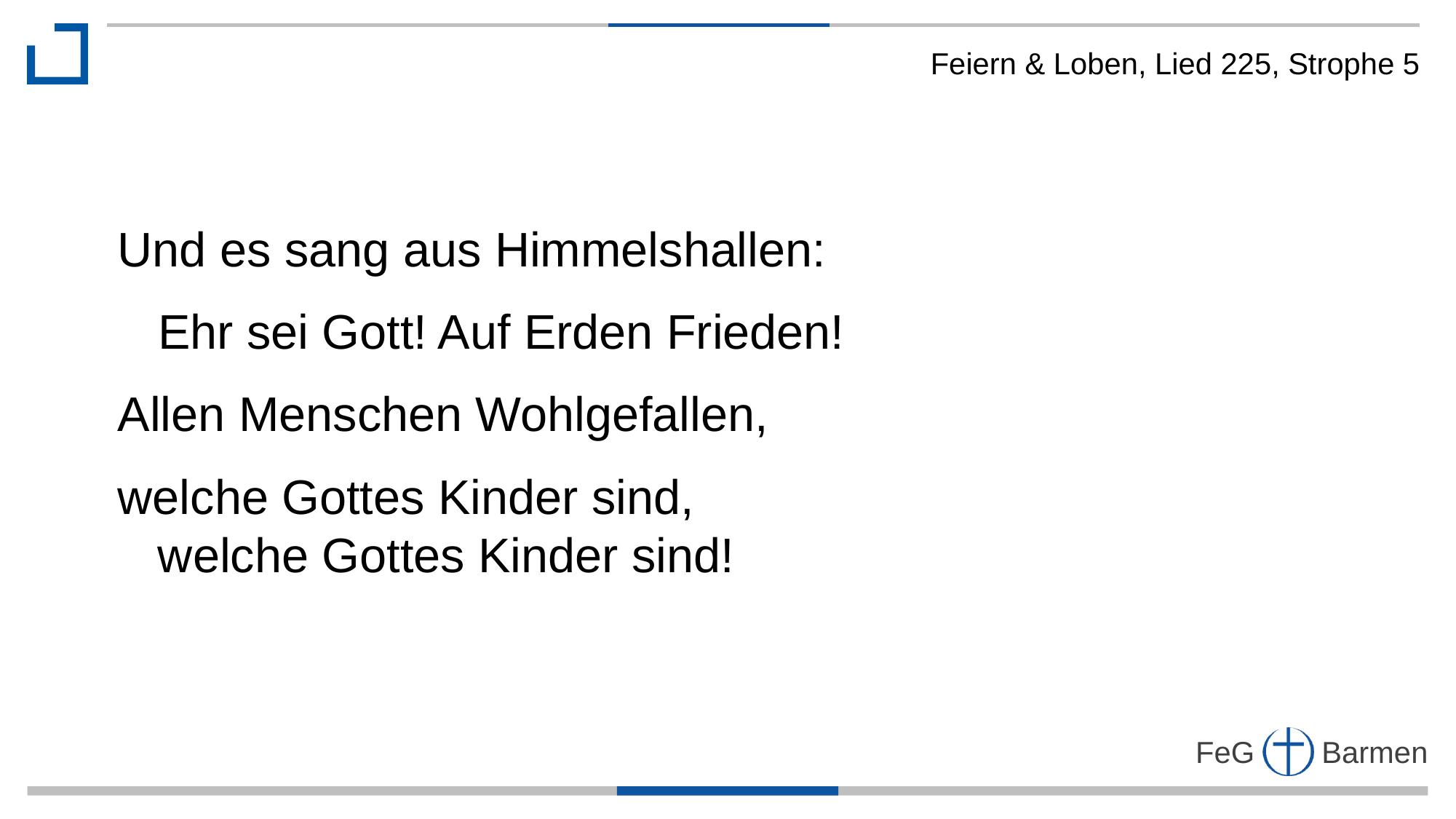

Feiern & Loben, Lied 225, Strophe 5
Und es sang aus Himmelshallen:
   Ehr sei Gott! Auf Erden Frieden!
Allen Menschen Wohlgefallen,
welche Gottes Kinder sind,
   welche Gottes Kinder sind!